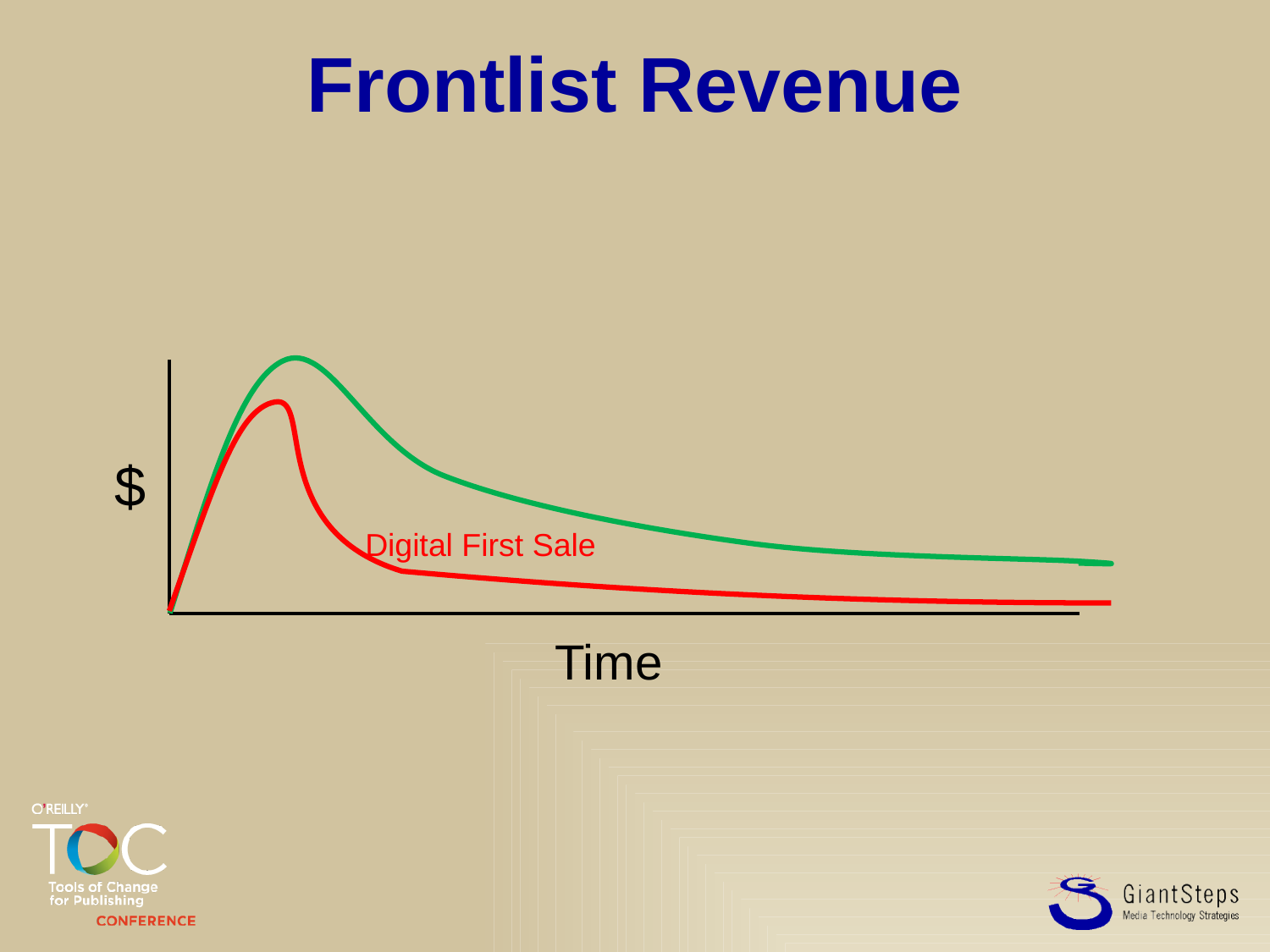

# Frontlist Revenue

Digital First Sale
$
Time